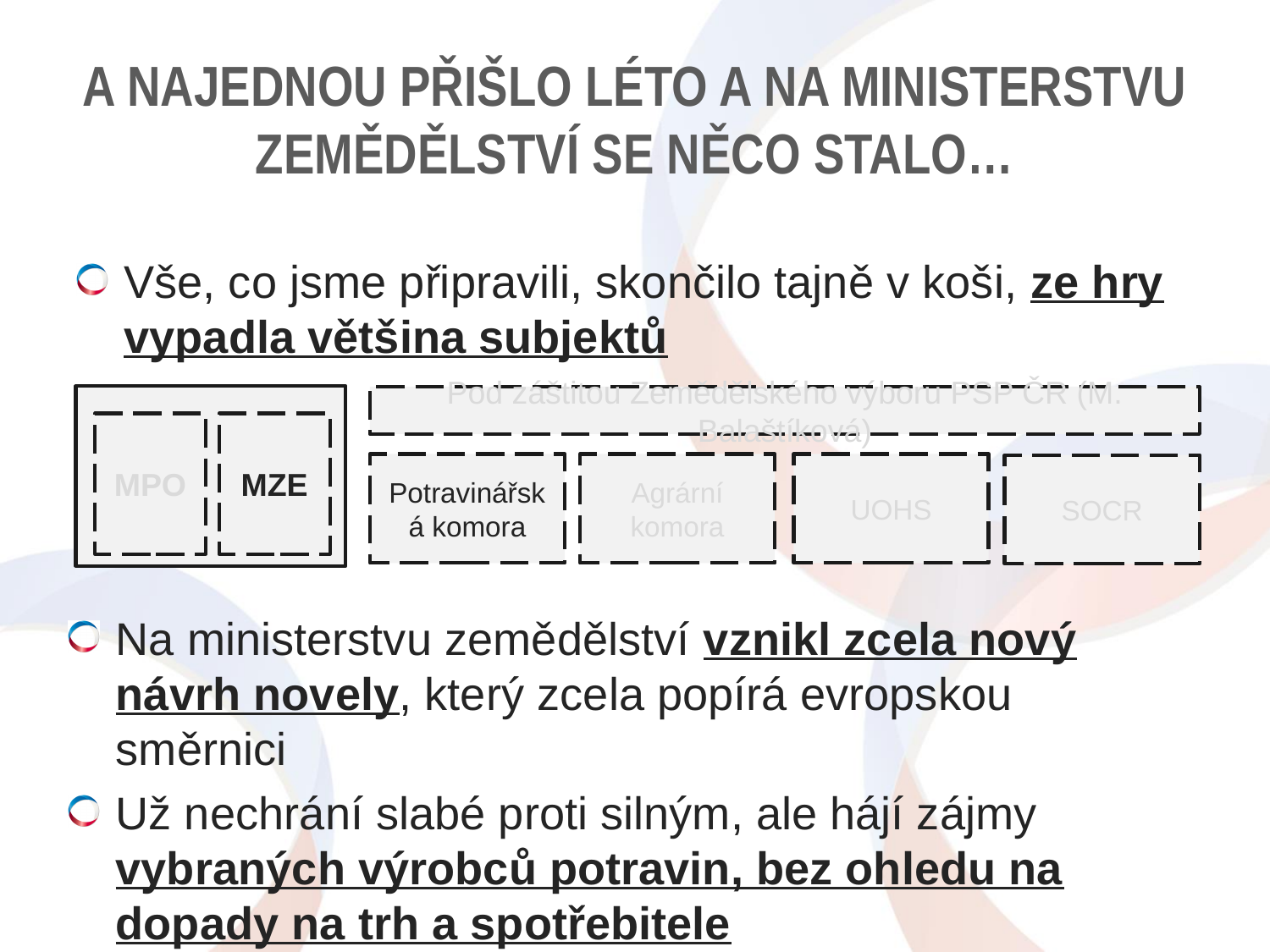

# A najednou přišlo léto a na ministerstvu zemědělství se něco stalo…
Vše, co jsme připravili, skončilo tajně v koši, ze hry vypadla většina subjektů

Pod záštitou Zemědělského výboru PSP ČR (M. Balaštíková)
MPO
MZE
Potravinářská komora
Agrární komora
UOHS
SOCR
Na ministerstvu zemědělství vznikl zcela nový návrh novely, který zcela popírá evropskou směrnici
Už nechrání slabé proti silným, ale hájí zájmy vybraných výrobců potravin, bez ohledu na dopady na trh a spotřebitele